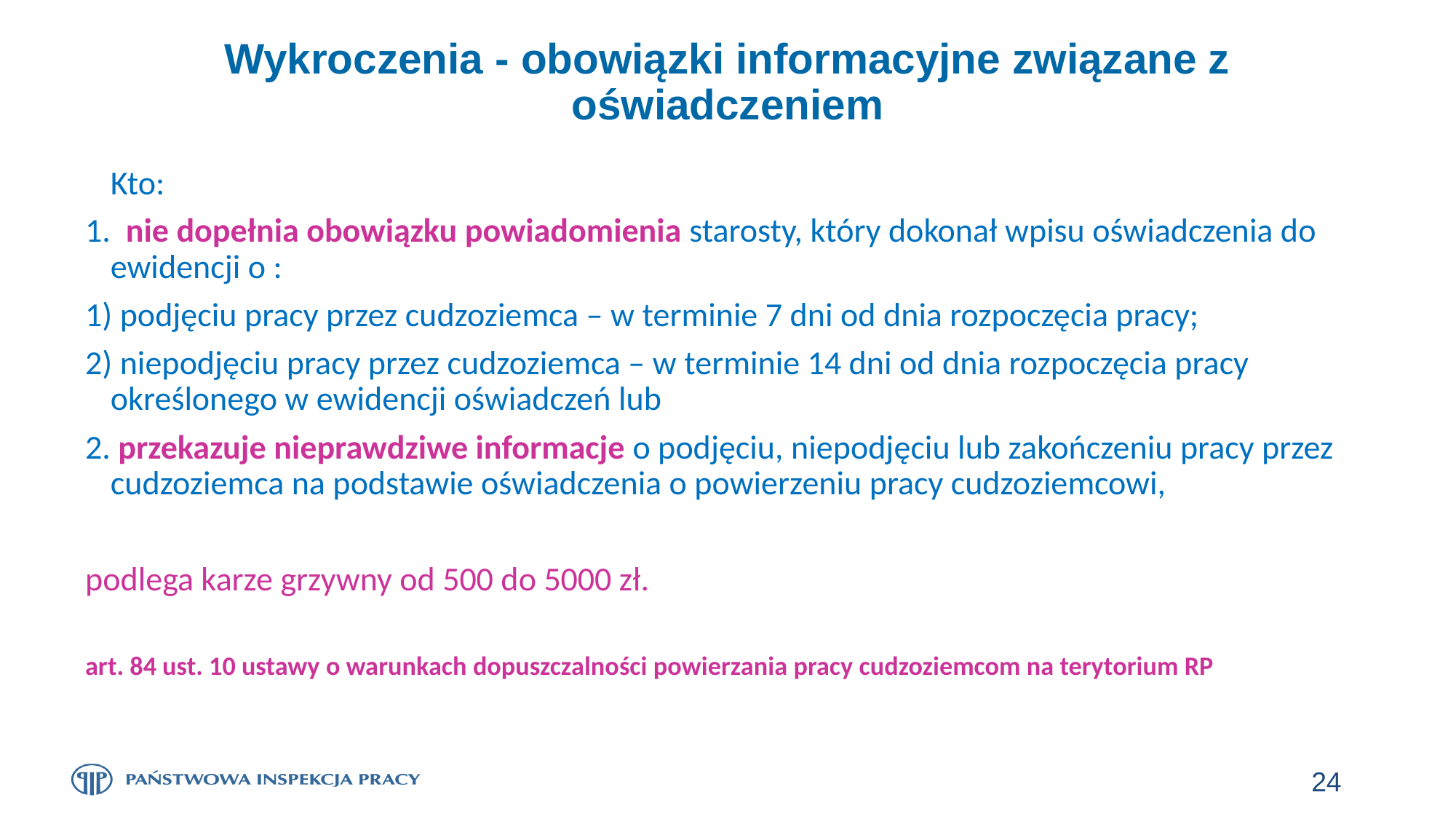

# Wykroczenia - obowiązki informacyjne związane z oświadczeniem
	Kto:
1.  nie dopełnia obowiązku powiadomienia starosty, który dokonał wpisu oświadczenia do ewidencji o :
1) podjęciu pracy przez cudzoziemca – w terminie 7 dni od dnia rozpoczęcia pracy;
2) niepodjęciu pracy przez cudzoziemca – w terminie 14 dni od dnia rozpoczęcia pracy określonego w ewidencji oświadczeń lub
2. przekazuje nieprawdziwe informacje o podjęciu, niepodjęciu lub zakończeniu pracy przez cudzoziemca na podstawie oświadczenia o powierzeniu pracy cudzoziemcowi,

podlega karze grzywny od 500 do 5000 zł.

art. 84 ust. 10 ustawy o warunkach dopuszczalności powierzania pracy cudzoziemcom na terytorium RP